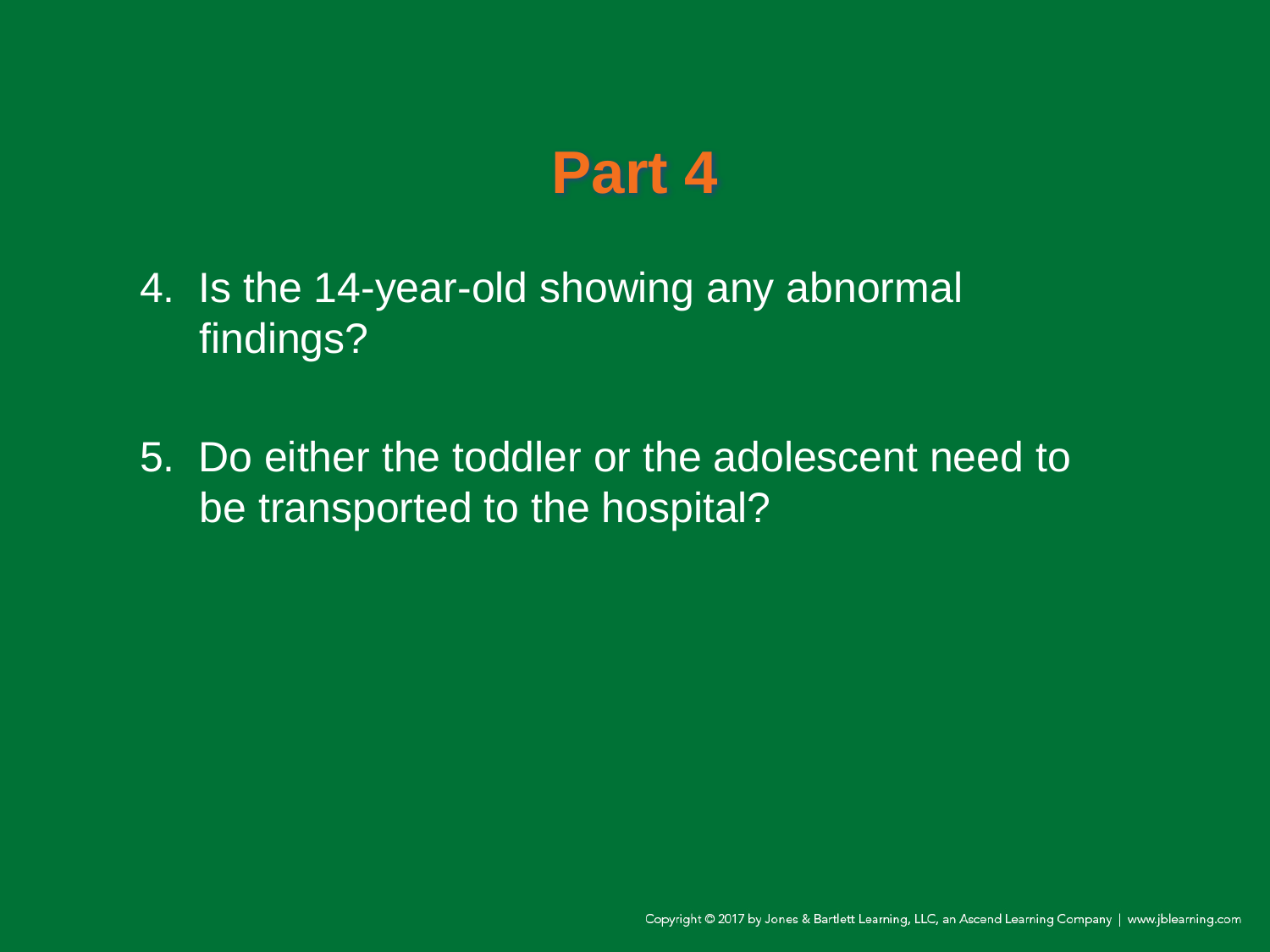

# Part 4
4.  Is the 14-year-old showing any abnormal findings?

5.  Do either the toddler or the adolescent need to be transported to the hospital?